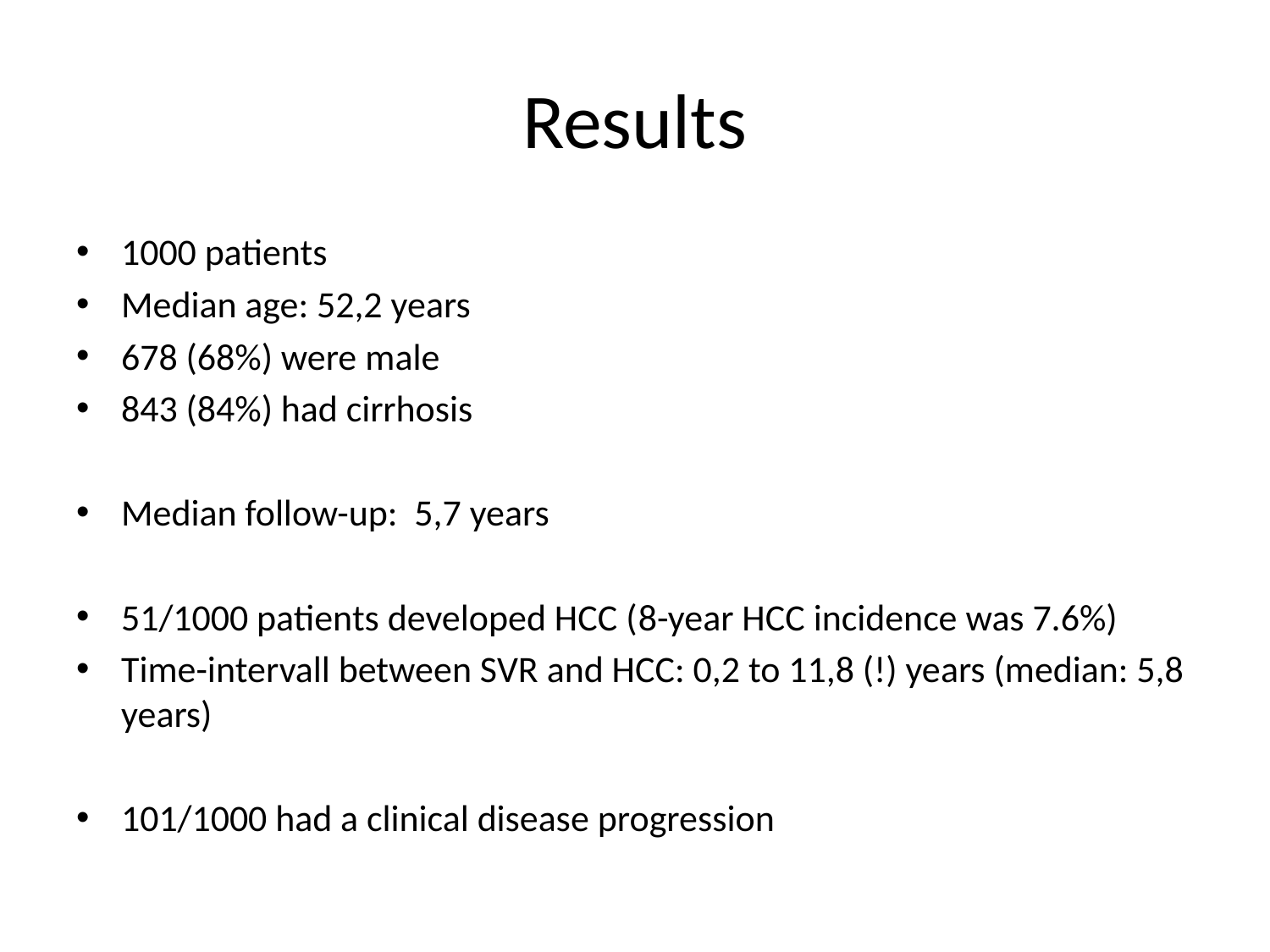

# Results
1000 patients
Median age: 52,2 years
678 (68%) were male
843 (84%) had cirrhosis

Median follow-up:  5,7 years

51/1000 patients developed HCC (8-year HCC incidence was 7.6%)
Time-intervall between SVR and HCC: 0,2 to 11,8 (!) years (median: 5,8 years)

101/1000 had a clinical disease progression